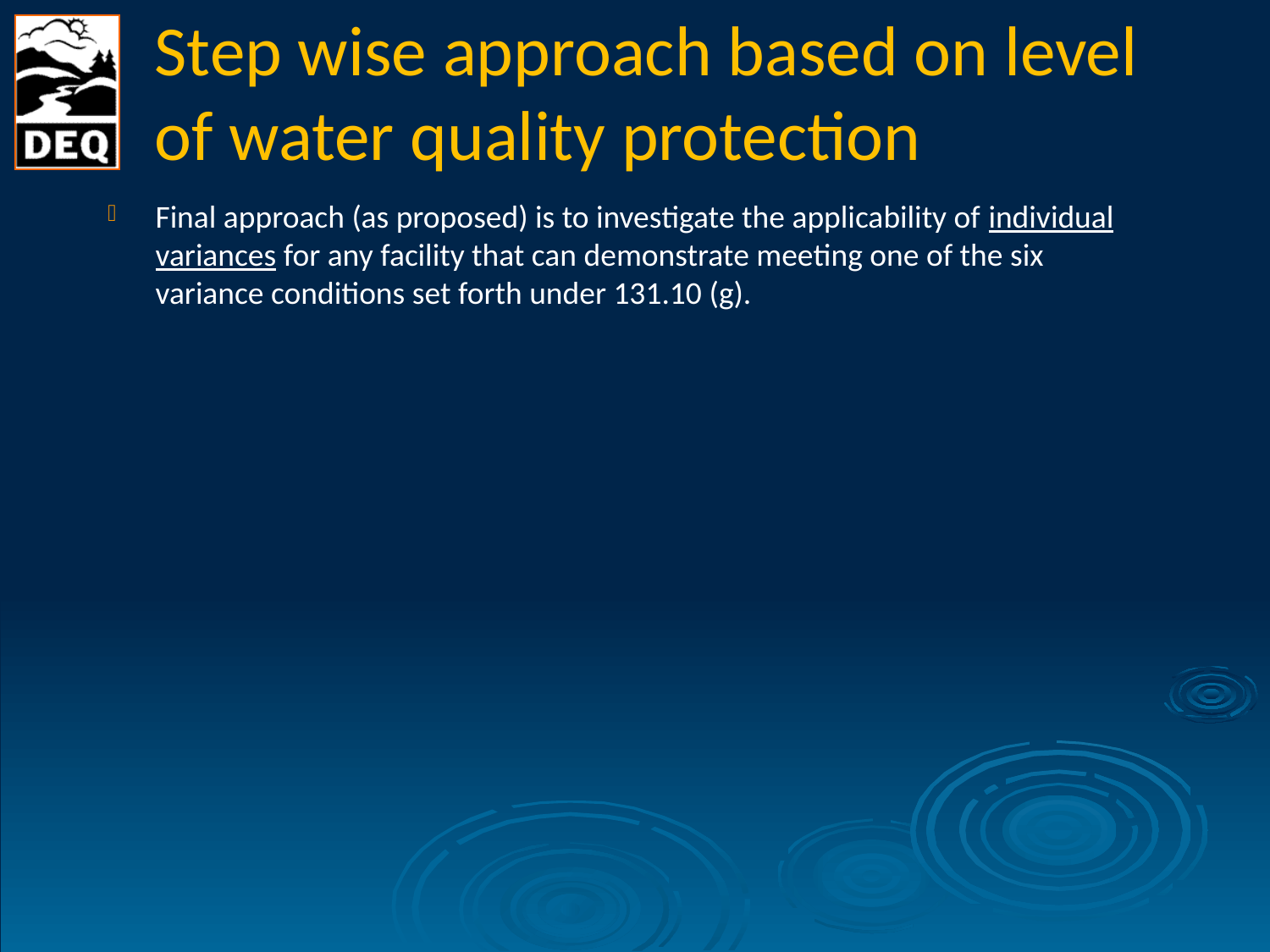

# Step wise approach based on level of water quality protection
Final approach (as proposed) is to investigate the applicability of individual variances for any facility that can demonstrate meeting one of the six variance conditions set forth under 131.10 (g).